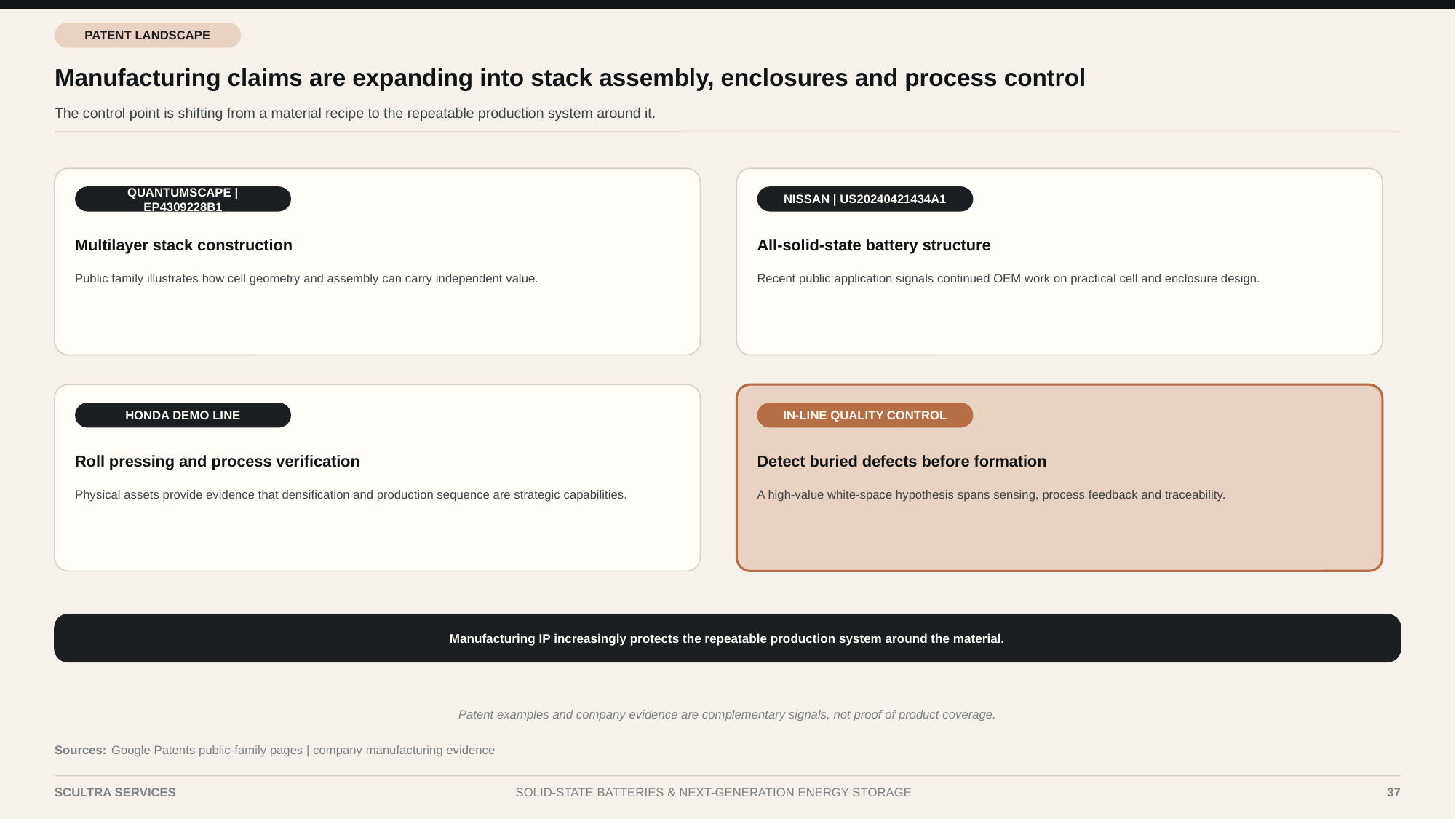

PATENT LANDSCAPE
Manufacturing claims are expanding into stack assembly, enclosures and process control
The control point is shifting from a material recipe to the repeatable production system around it.

QUANTUMSCAPE | EP4309228B1

NISSAN | US20240421434A1
Multilayer stack construction
All-solid-state battery structure
Public family illustrates how cell geometry and assembly can carry independent value.
Recent public application signals continued OEM work on practical cell and enclosure design.

HONDA DEMO LINE

IN-LINE QUALITY CONTROL
Roll pressing and process verification
Detect buried defects before formation
Physical assets provide evidence that densification and production sequence are strategic capabilities.
A high-value white-space hypothesis spans sensing, process feedback and traceability.

Manufacturing IP increasingly protects the repeatable production system around the material.
Patent examples and company evidence are complementary signals, not proof of product coverage.
Sources:
Google Patents public-family pages | company manufacturing evidence

SCULTRA SERVICES
SOLID-STATE BATTERIES & NEXT-GENERATION ENERGY STORAGE
37